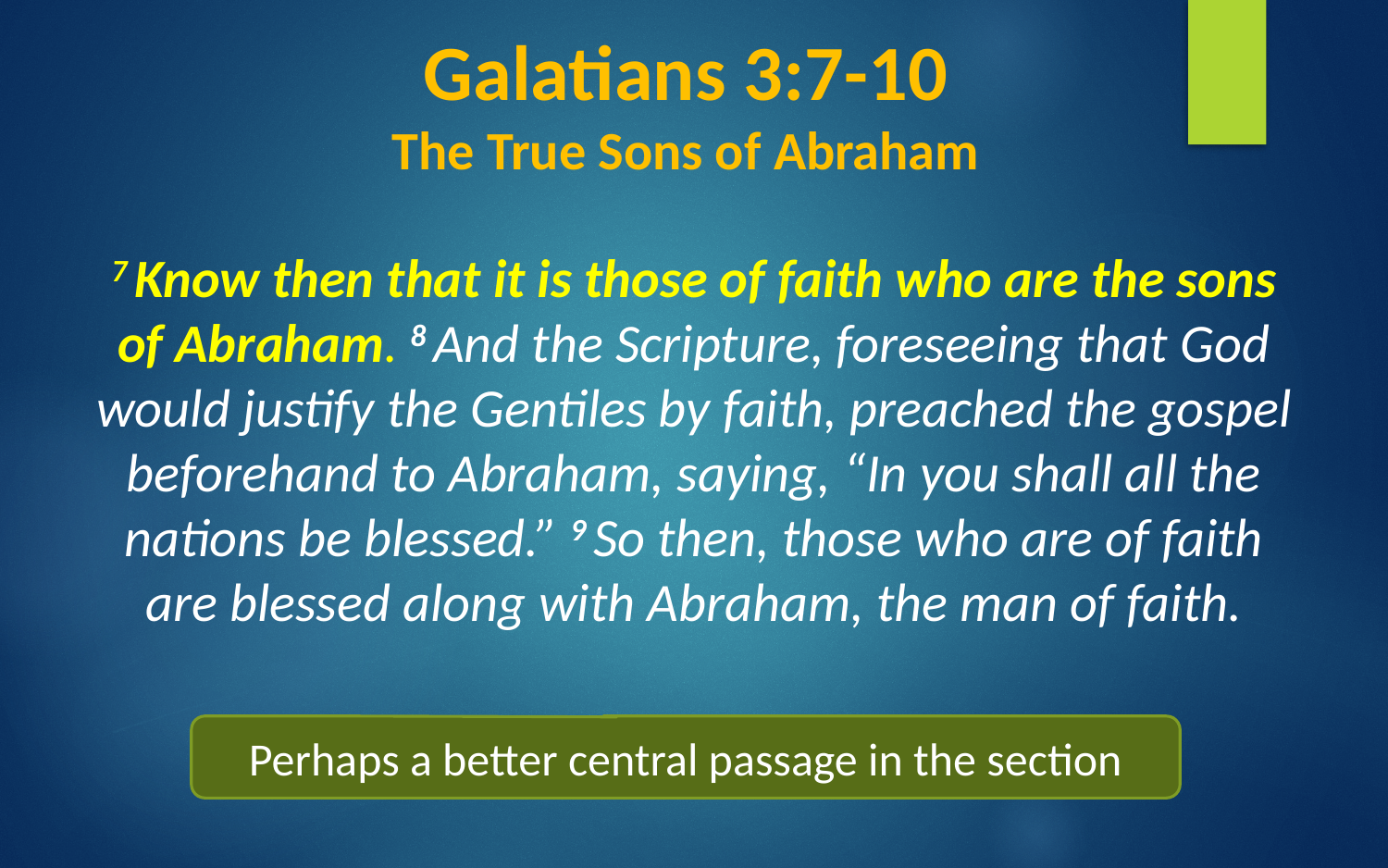

# Galatians 3:7-10 The True Sons of Abraham
7 Know then that it is those of faith who are the sons of Abraham. 8 And the Scripture, foreseeing that God would justify the Gentiles by faith, preached the gospel beforehand to Abraham, saying, “In you shall all the nations be blessed.” 9 So then, those who are of faith are blessed along with Abraham, the man of faith.
Perhaps a better central passage in the section